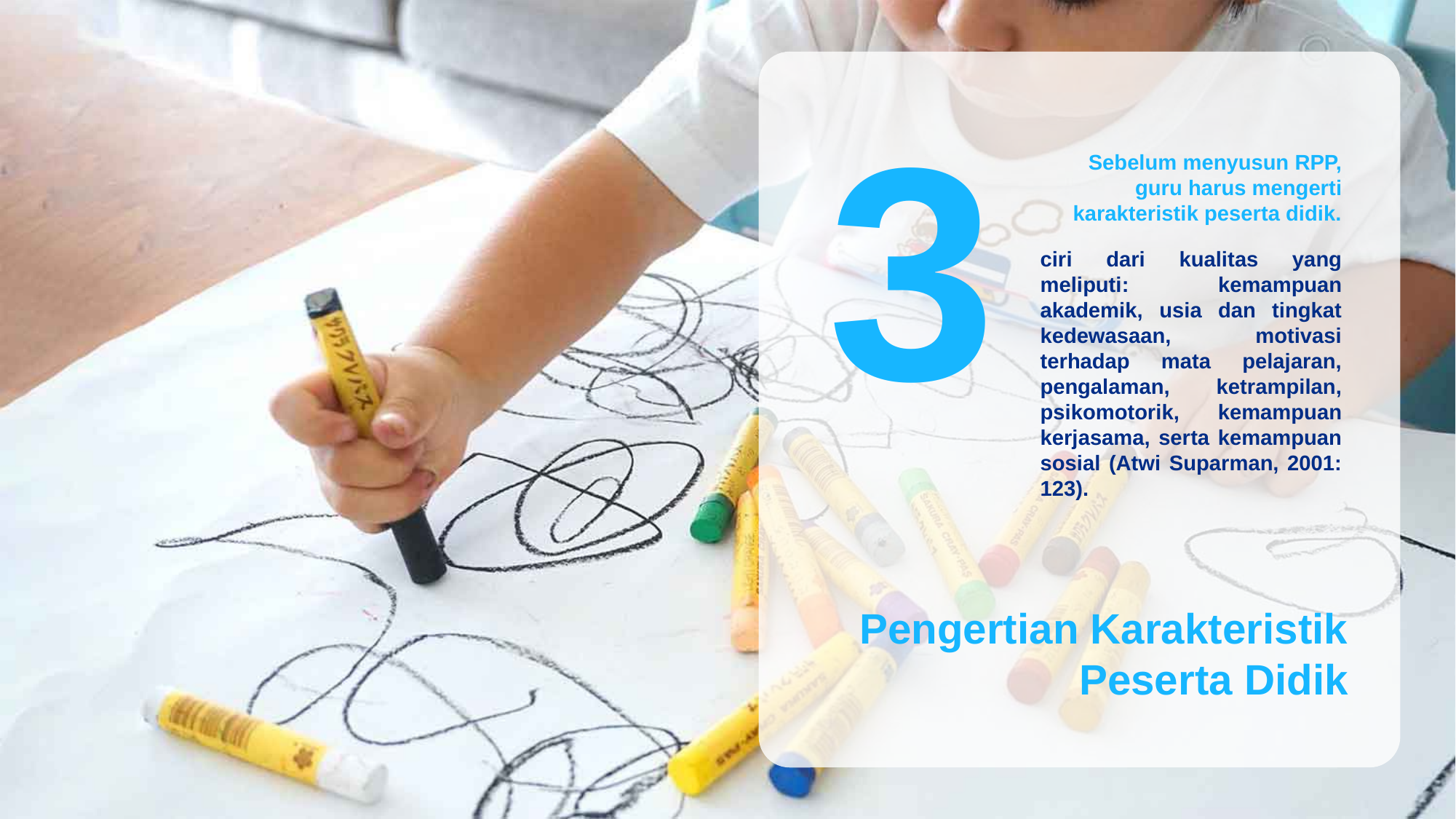

3
Sebelum menyusun RPP, guru harus mengerti karakteristik peserta didik.
ciri dari kualitas yang meliputi: kemampuan akademik, usia dan tingkat kedewasaan, motivasi terhadap mata pelajaran, pengalaman, ketrampilan, psikomotorik, kemampuan kerjasama, serta kemampuan sosial (Atwi Suparman, 2001: 123).
Pengertian Karakteristik Peserta Didik